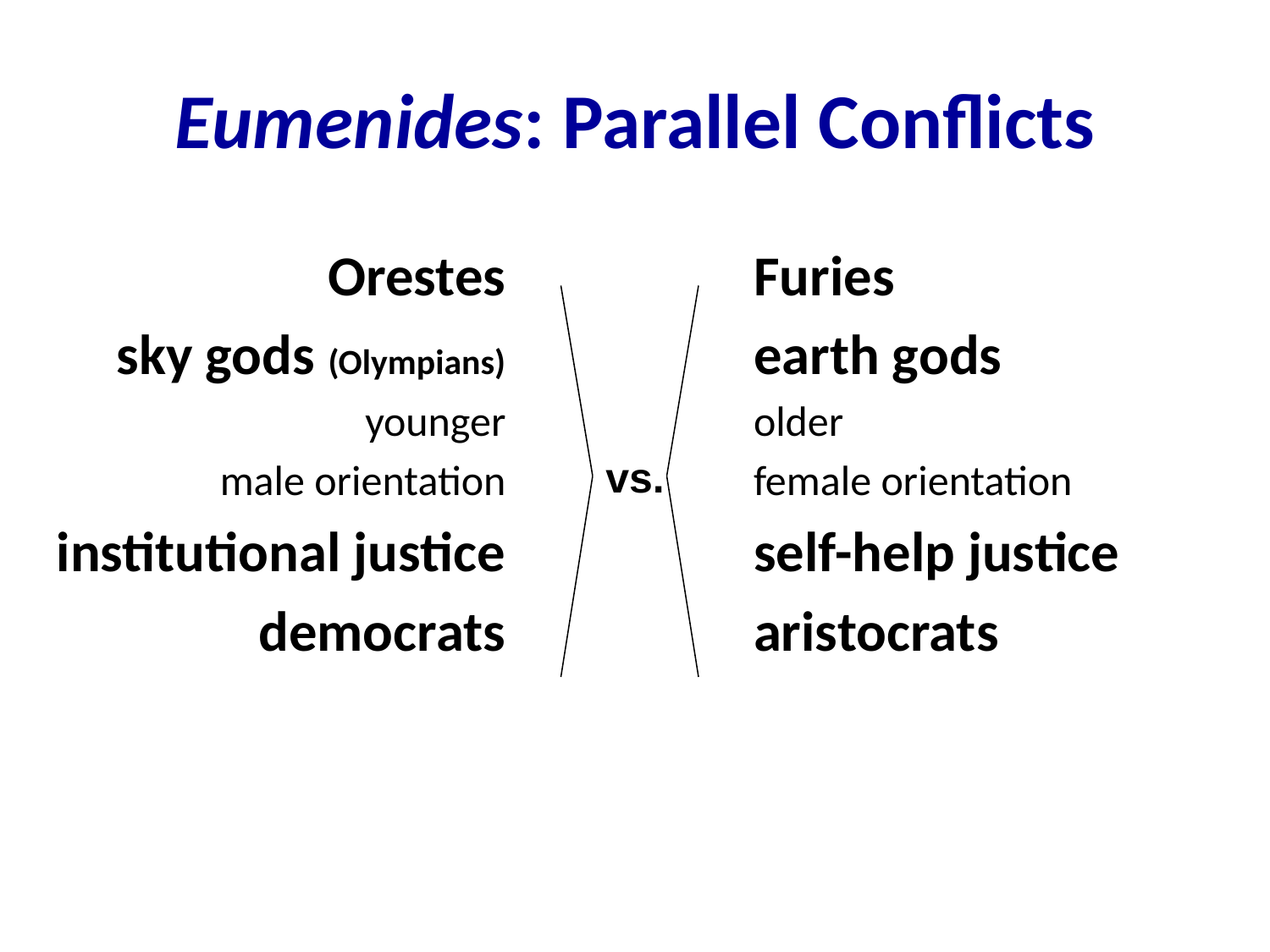

# Eumenides: Parallel Conflicts
Orestes
sky gods (Olympians)
younger
male orientation
institutional justice
democrats

Furies
earth gods
older
female orientation
self-help justice
aristocrats

vs.